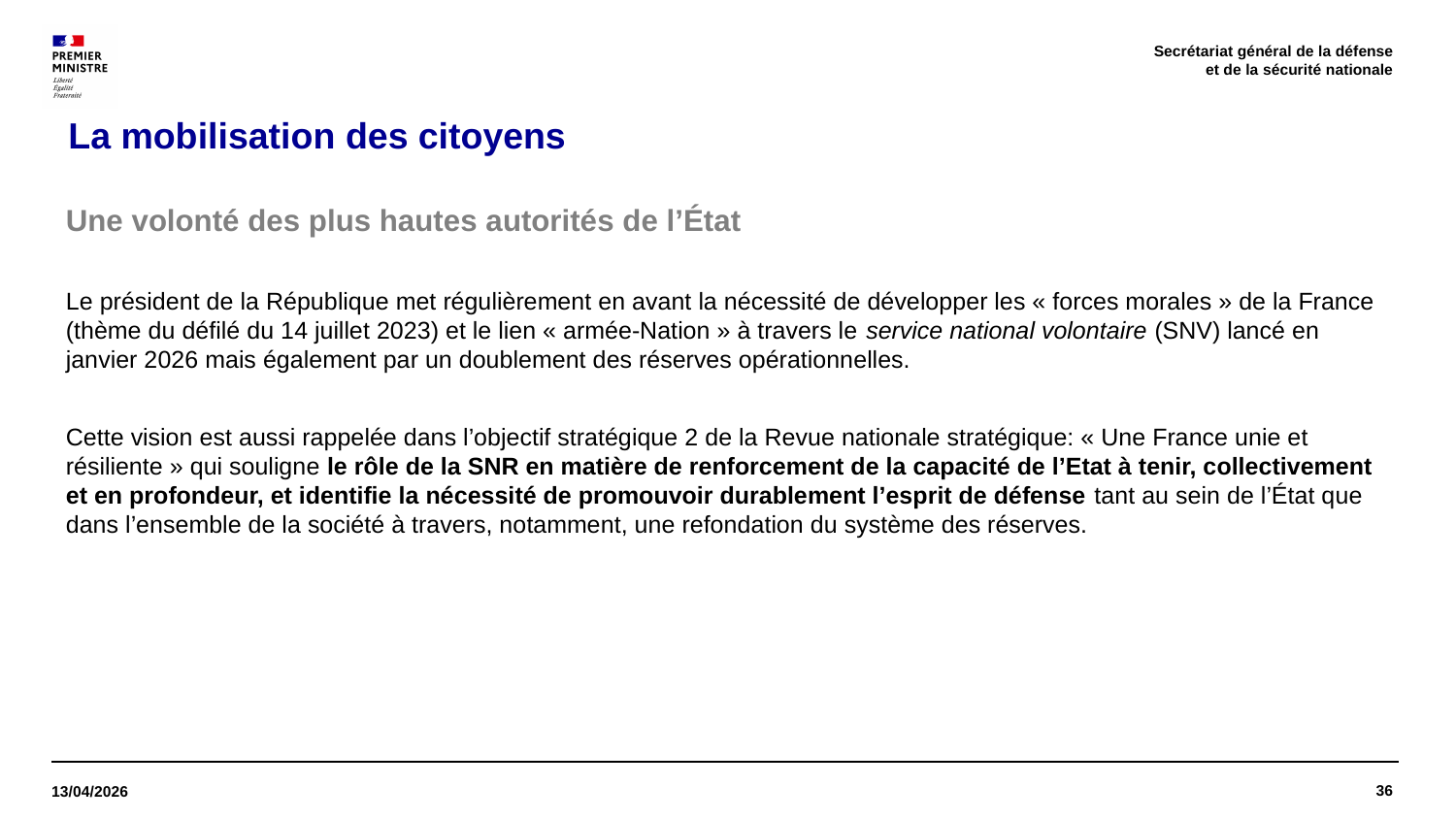

Secrétariat général de la défense
et de la sécurité nationale
# La mobilisation des citoyens
Une volonté des plus hautes autorités de l’État
Le président de la République met régulièrement en avant la nécessité de développer les « forces morales » de la France (thème du défilé du 14 juillet 2023) et le lien « armée-Nation » à travers le service national volontaire (SNV) lancé en janvier 2026 mais également par un doublement des réserves opérationnelles.
Cette vision est aussi rappelée dans l’objectif stratégique 2 de la Revue nationale stratégique: « Une France unie et résiliente » qui souligne le rôle de la SNR en matière de renforcement de la capacité de l’Etat à tenir, collectivement et en profondeur, et identifie la nécessité de promouvoir durablement l’esprit de défense tant au sein de l’État que dans l’ensemble de la société à travers, notamment, une refondation du système des réserves.

36
13/04/2026